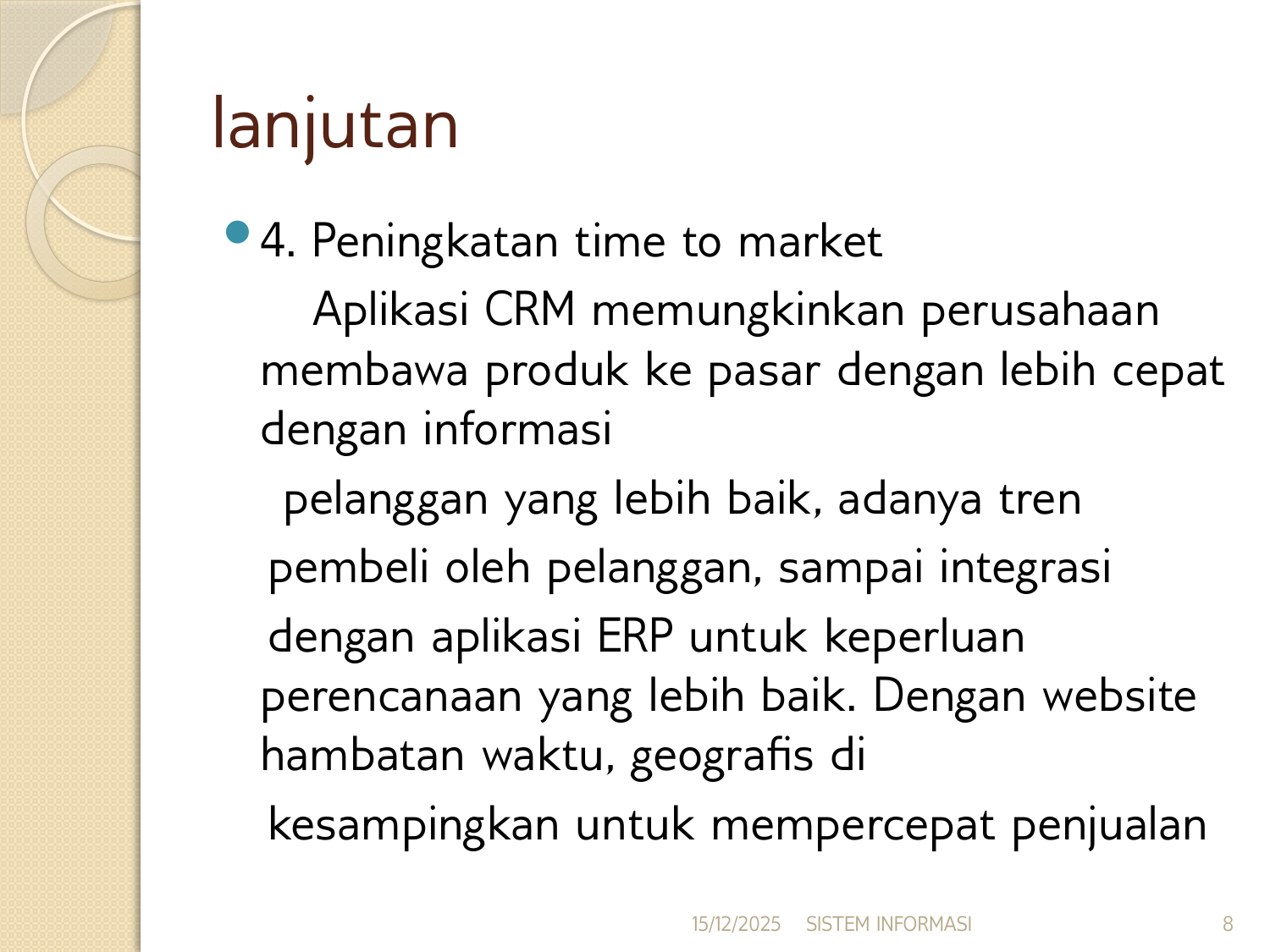

# lanjutan
4. Peningkatan time to market
      Aplikasi CRM memungkinkan perusahaan membawa produk ke pasar dengan lebih cepat dengan informasi
    pelanggan yang lebih baik, adanya tren
   pembeli oleh pelanggan, sampai integrasi
   dengan aplikasi ERP untuk keperluan perencanaan yang lebih baik. Dengan website hambatan waktu, geografis di
   kesampingkan untuk mempercepat penjualan
15/12/2025
SISTEM INFORMASI
8